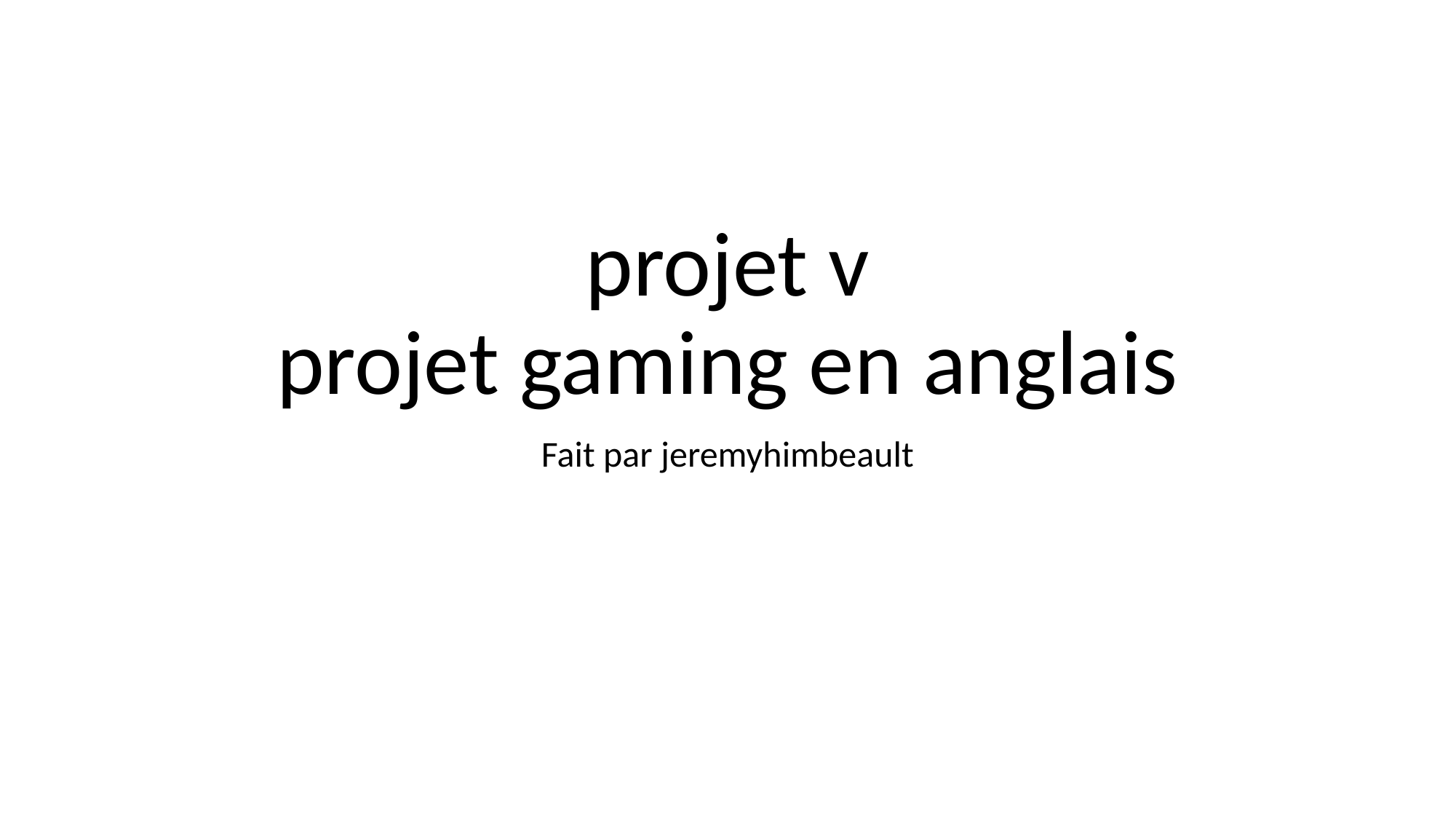

# projet v projet gaming en anglais
Fait par jeremyhimbeault